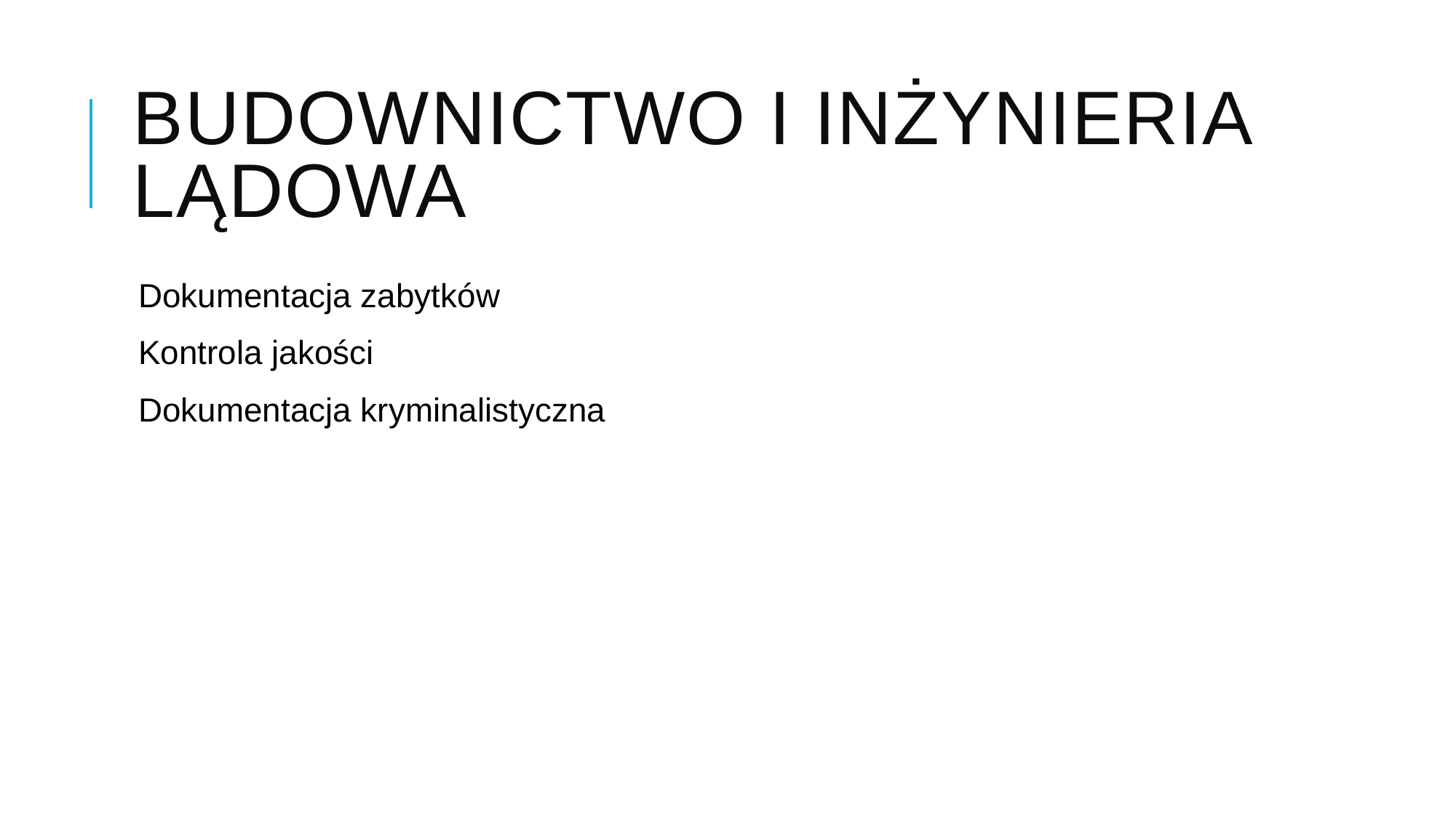

# Budownictwo i inżynieria lądowa
Dokumentacja zabytków
Kontrola jakości
Dokumentacja kryminalistyczna